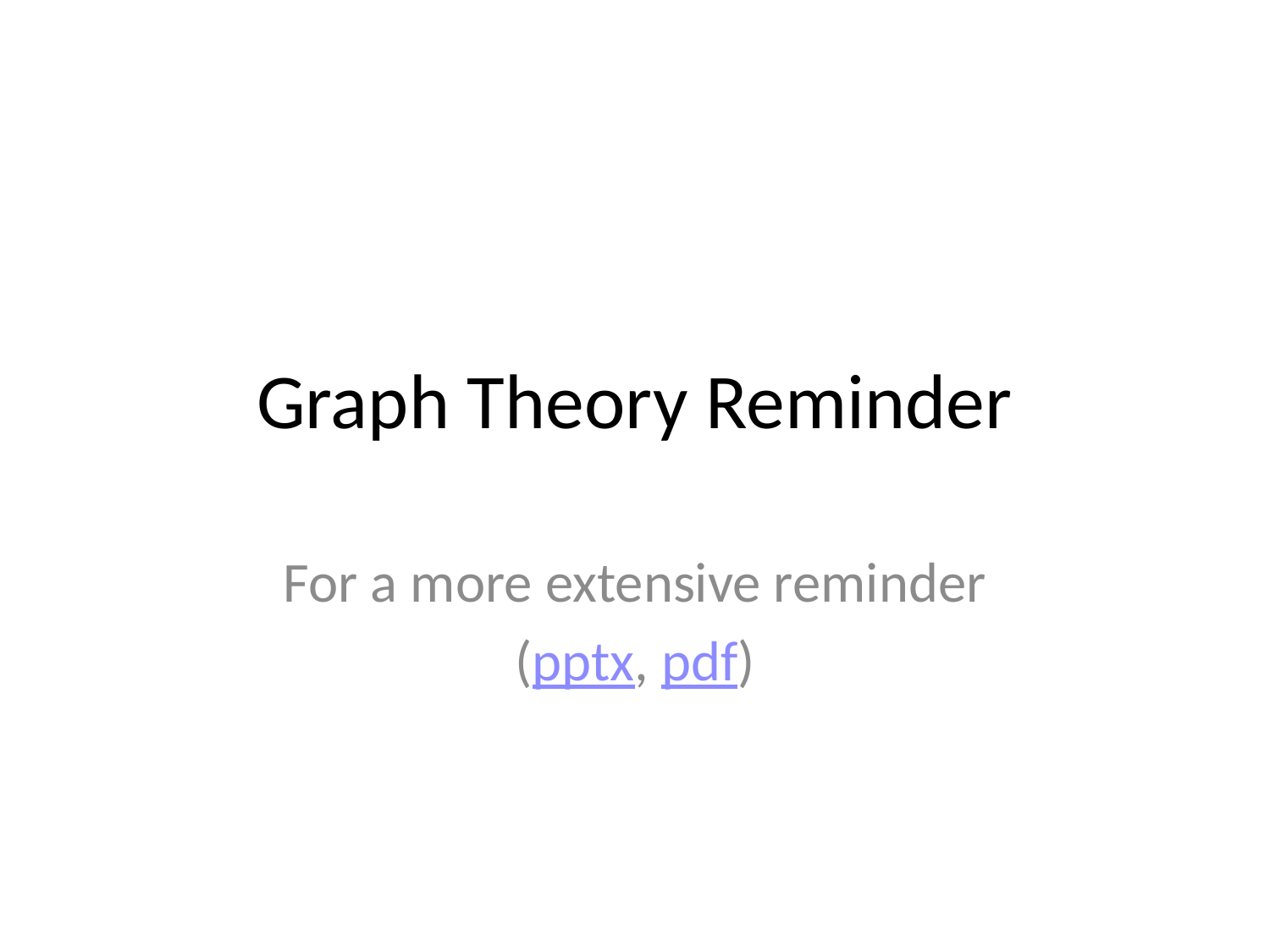

# Graph Theory Reminder
For a more extensive reminder
(pptx, pdf)